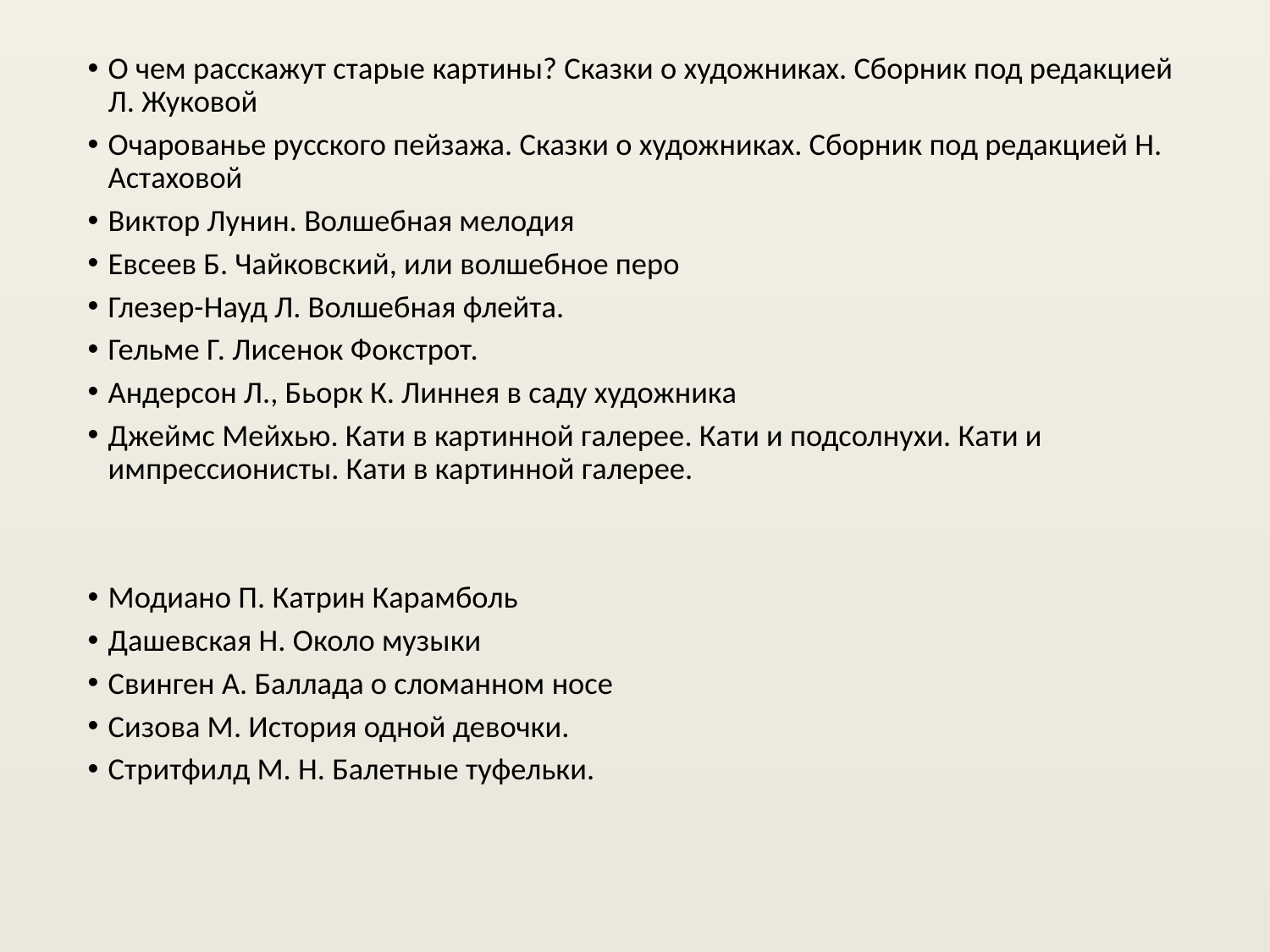

О чем расскажут старые картины? Сказки о художниках. Сборник под редакцией Л. Жуковой
Очарованье русского пейзажа. Сказки о художниках. Сборник под редакцией Н. Астаховой
Виктор Лунин. Волшебная мелодия
Евсеев Б. Чайковский, или волшебное перо
Глезер-Науд Л. Волшебная флейта.
Гельме Г. Лисенок Фокстрот.
Андерсон Л., Бьорк К. Линнея в саду художника
Джеймс Мейхью. Кати в картинной галерее. Кати и подсолнухи. Кати и импрессионисты. Кати в картинной галерее.

Модиано П. Катрин Карамболь
Дашевская Н. Около музыки
Свинген А. Баллада о сломанном носе
Сизова М. История одной девочки.
Стритфилд М. Н. Балетные туфельки.